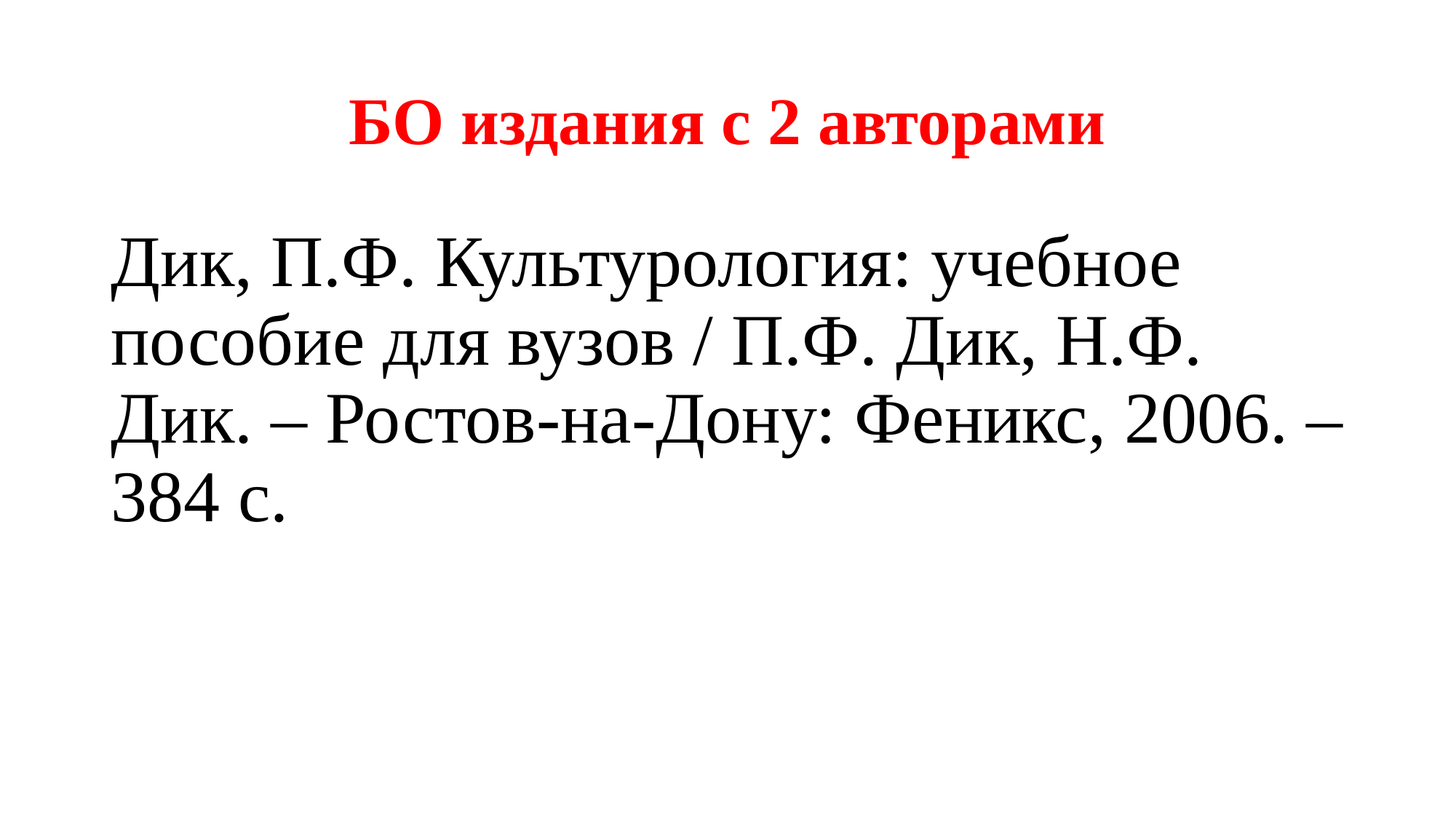

# БО издания с 2 авторами
Дик, П.Ф. Культурология: учебное пособие для вузов / П.Ф. Дик, Н.Ф. Дик. – Ростов-на-Дону: Феникс, 2006. – 384 с.